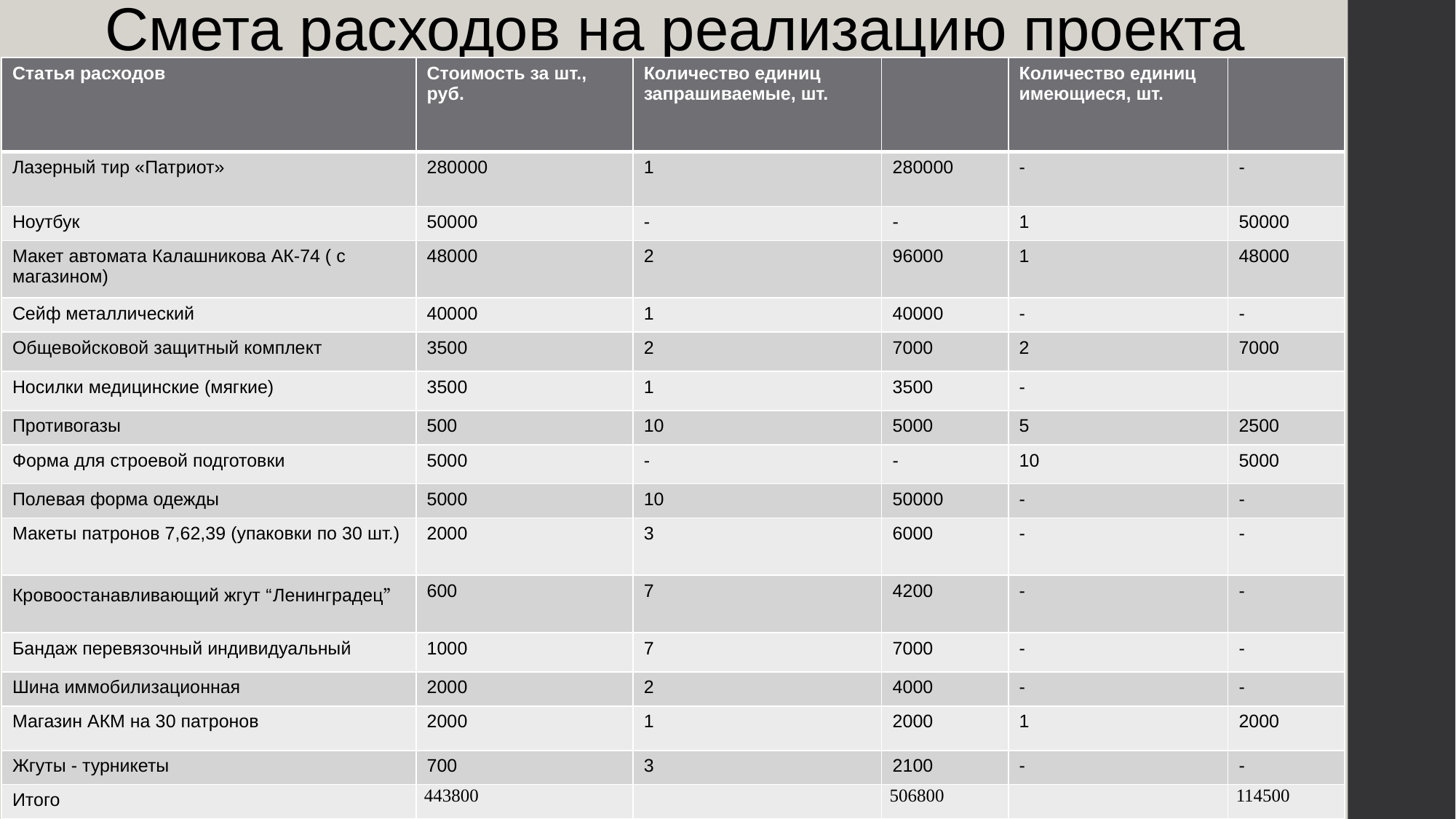

Смета расходов на реализацию проекта
| Статья расходов | Стоимость за шт., руб. | Количество единиц запрашиваемые, шт. |  | Количество единиц имеющиеся, шт. |  |
| --- | --- | --- | --- | --- | --- |
| Лазерный тир «Патриот» | 280000 | 1 | 280000 | - | - |
| Ноутбук | 50000 | - | - | 1 | 50000 |
| Макет автомата Калашникова АК-74 ( с магазином) | 48000 | 2 | 96000 | 1 | 48000 |
| Сейф металлический | 40000 | 1 | 40000 | - | - |
| Общевойсковой защитный комплект | 3500 | 2 | 7000 | 2 | 7000 |
| Носилки медицинские (мягкие) | 3500 | 1 | 3500 | - |  |
| Противогазы | 500 | 10 | 5000 | 5 | 2500 |
| Форма для строевой подготовки | 5000 | - | - | 10 | 5000 |
| Полевая форма одежды | 5000 | 10 | 50000 | - | - |
| Макеты патронов 7,62,39 (упаковки по 30 шт.) | 2000 | 3 | 6000 | - | - |
| Кровоостанавливающий жгут “Ленинградец” | 600 | 7 | 4200 | - | - |
| Бандаж перевязочный индивидуальный | 1000 | 7 | 7000 | - | - |
| Шина иммобилизационная | 2000 | 2 | 4000 | - | - |
| Магазин АКМ на 30 патронов | 2000 | 1 | 2000 | 1 | 2000 |
| Жгуты - турникеты | 700 | 3 | 2100 | - | - |
| Итого | 443800 |  | 506800 |  | 114500 |